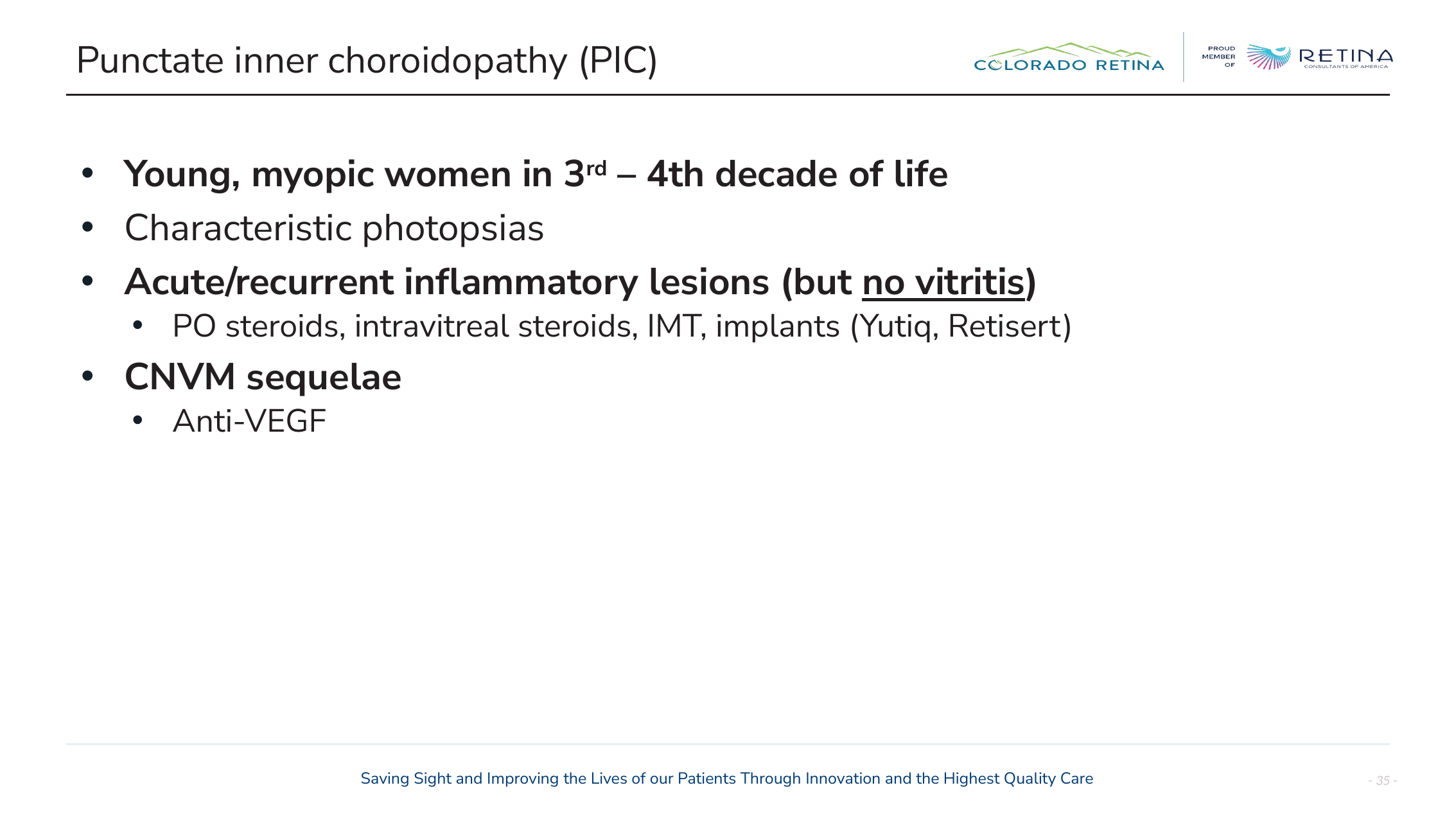

# Punctate inner choroidopathy (PIC)
Young, myopic women in 3rd – 4th decade of life
Characteristic photopsias
Acute/recurrent inflammatory lesions (but no vitritis)
PO steroids, intravitreal steroids, IMT, implants (Yutiq, Retisert)
CNVM sequelae
Anti-VEGF